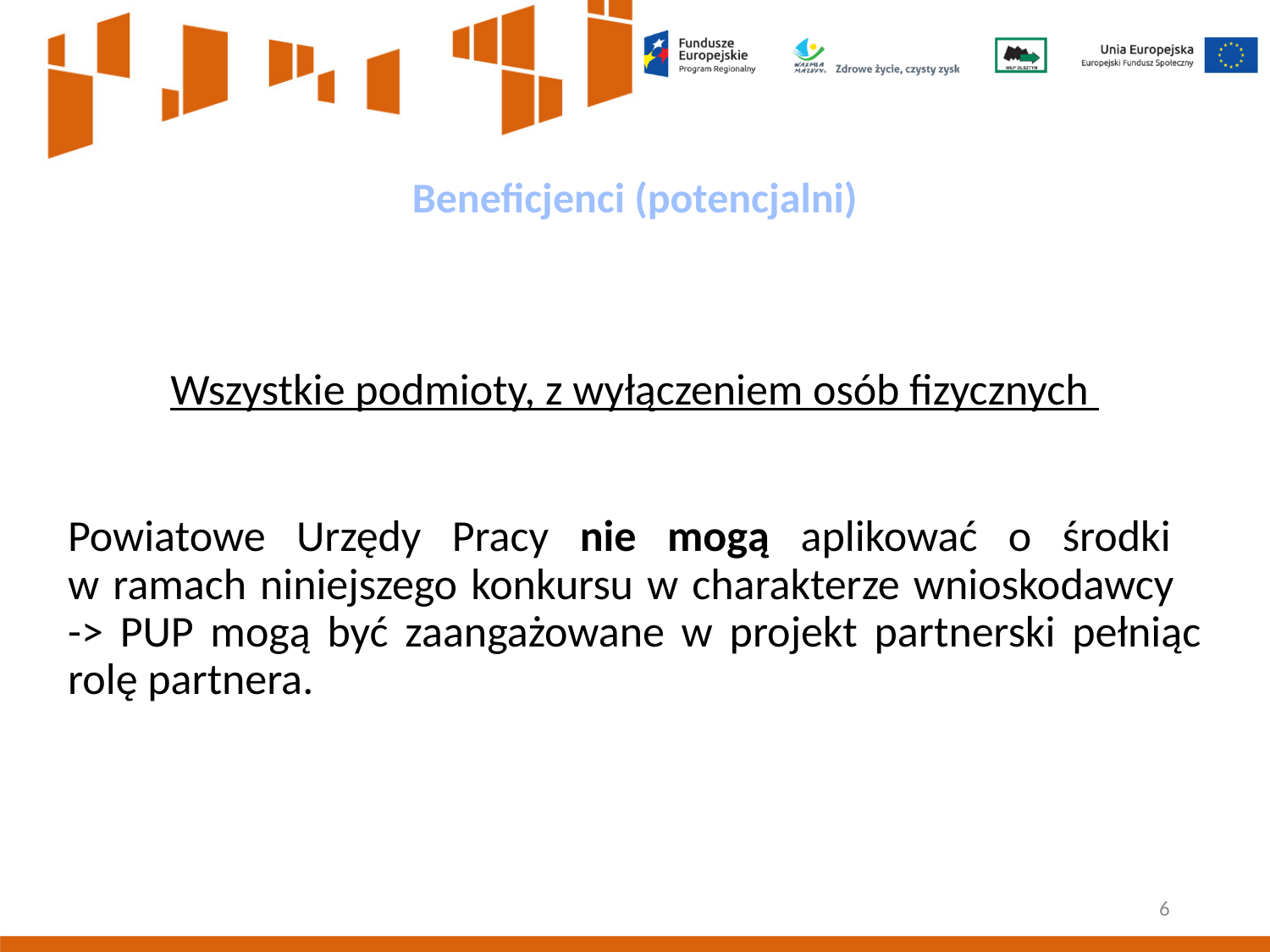

Beneficjenci (potencjalni)
Wszystkie podmioty, z wyłączeniem osób fizycznych

Powiatowe Urzędy Pracy nie mogą aplikować o środki
w ramach niniejszego konkursu w charakterze wnioskodawcy
-> PUP mogą być zaangażowane w projekt partnerski pełniąc rolę partnera.
6